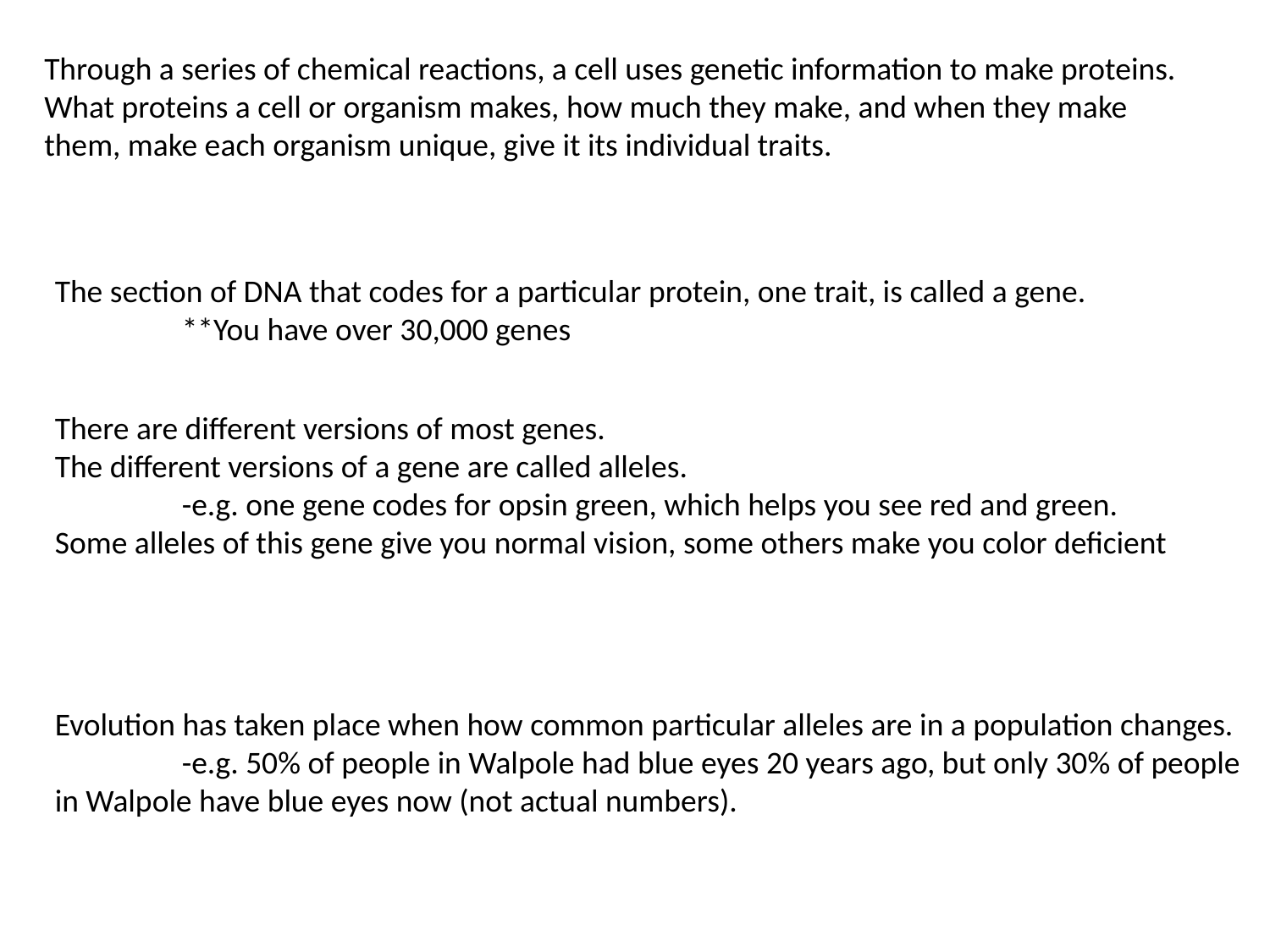

Through a series of chemical reactions, a cell uses genetic information to make proteins.
What proteins a cell or organism makes, how much they make, and when they make them, make each organism unique, give it its individual traits.
The section of DNA that codes for a particular protein, one trait, is called a gene.
	**You have over 30,000 genes
There are different versions of most genes.
The different versions of a gene are called alleles.
	-e.g. one gene codes for opsin green, which helps you see red and green.  Some alleles of this gene give you normal vision, some others make you color deficient
Evolution has taken place when how common particular alleles are in a population changes.
	-e.g. 50% of people in Walpole had blue eyes 20 years ago, but only 30% of people in Walpole have blue eyes now (not actual numbers).